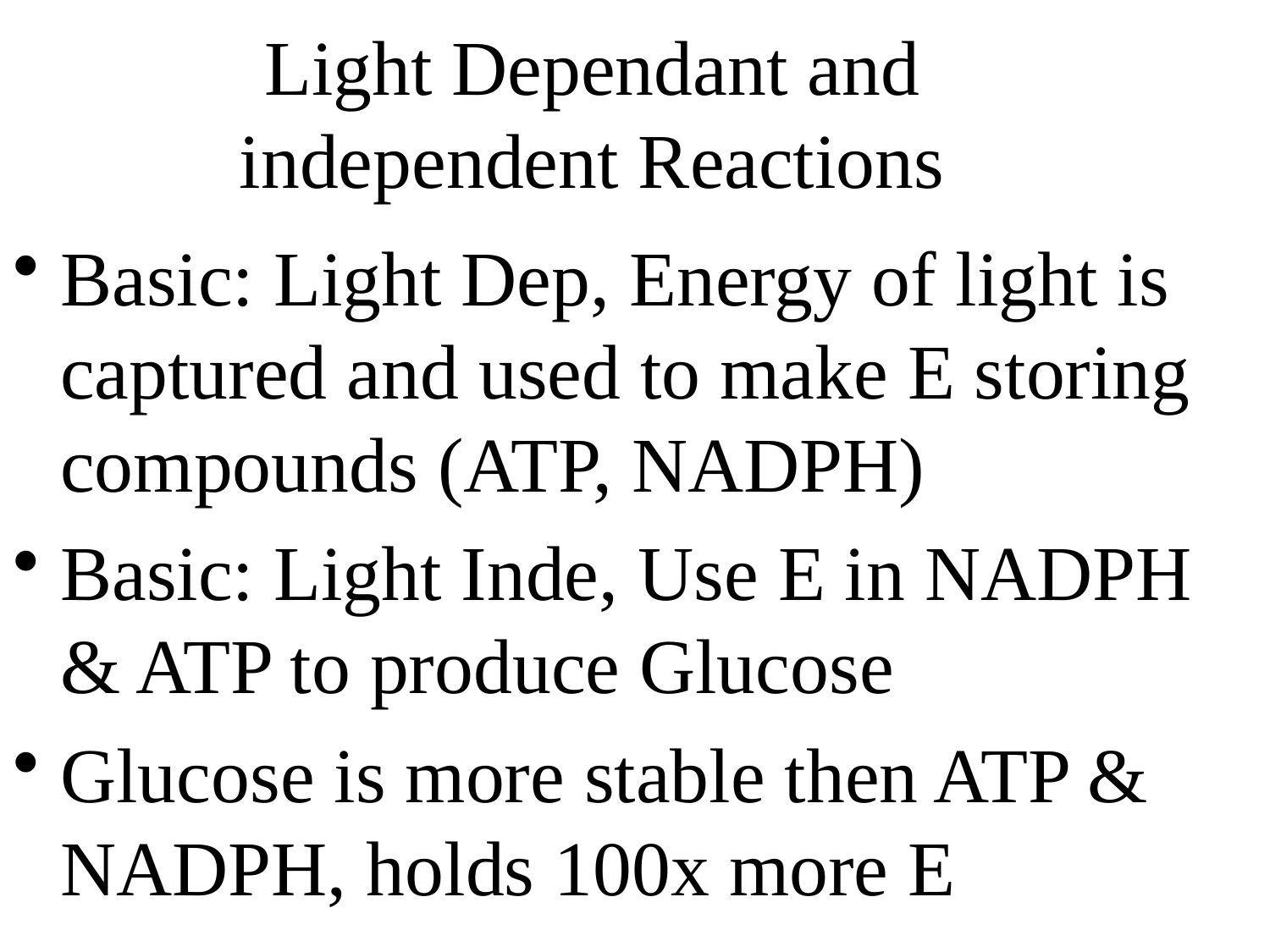

# Light Dependant and independent Reactions
Basic: Light Dep, Energy of light is captured and used to make E storing compounds (ATP, NADPH)
Basic: Light Inde, Use E in NADPH & ATP to produce Glucose
Glucose is more stable then ATP & NADPH, holds 100x more E